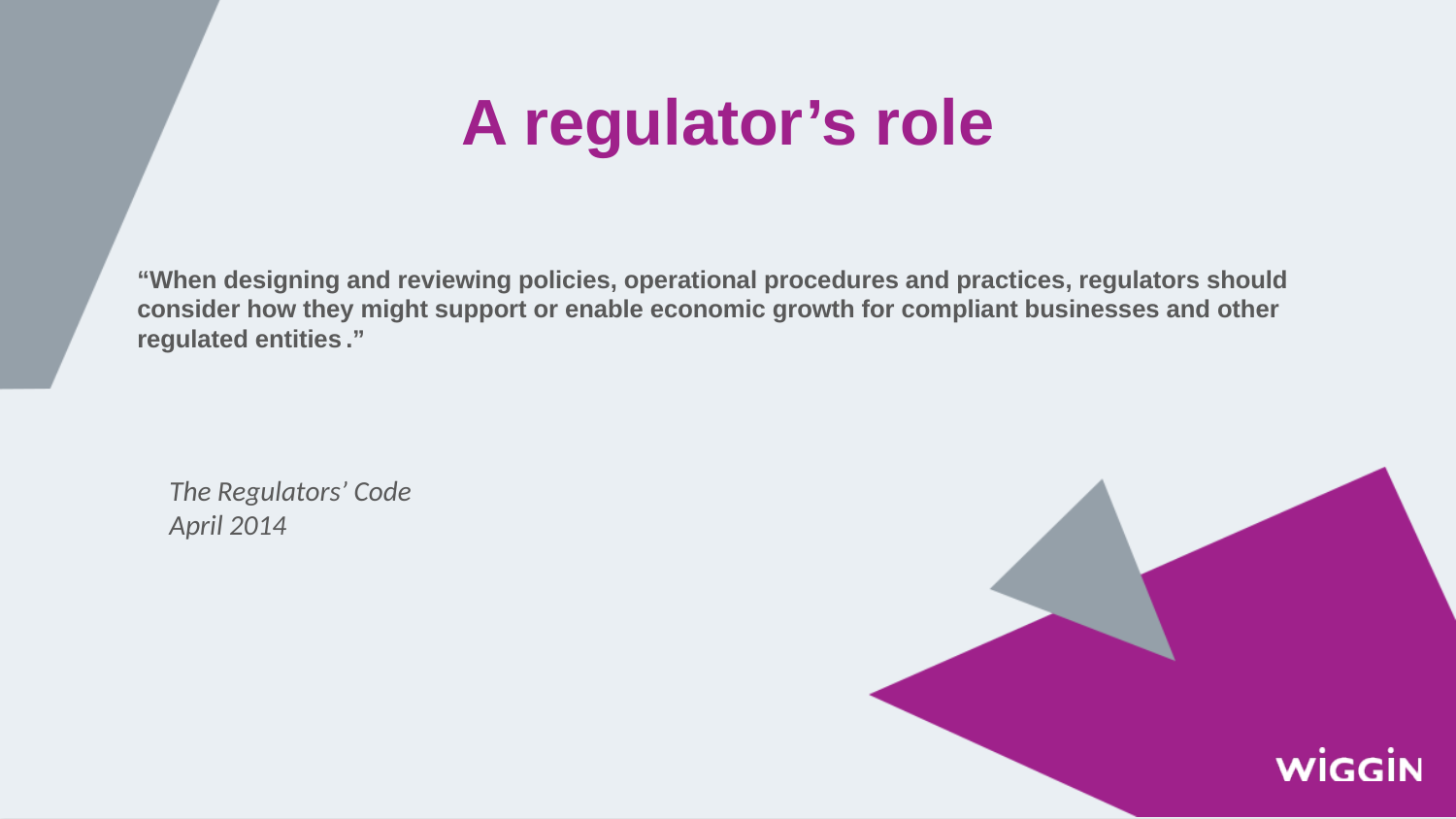

A regulator’s role
# “When designing and reviewing policies, operational procedures and practices, regulators should consider how they might support or enable economic growth for compliant businesses and other regulated entities .”

The Regulators’ Code
April 2014